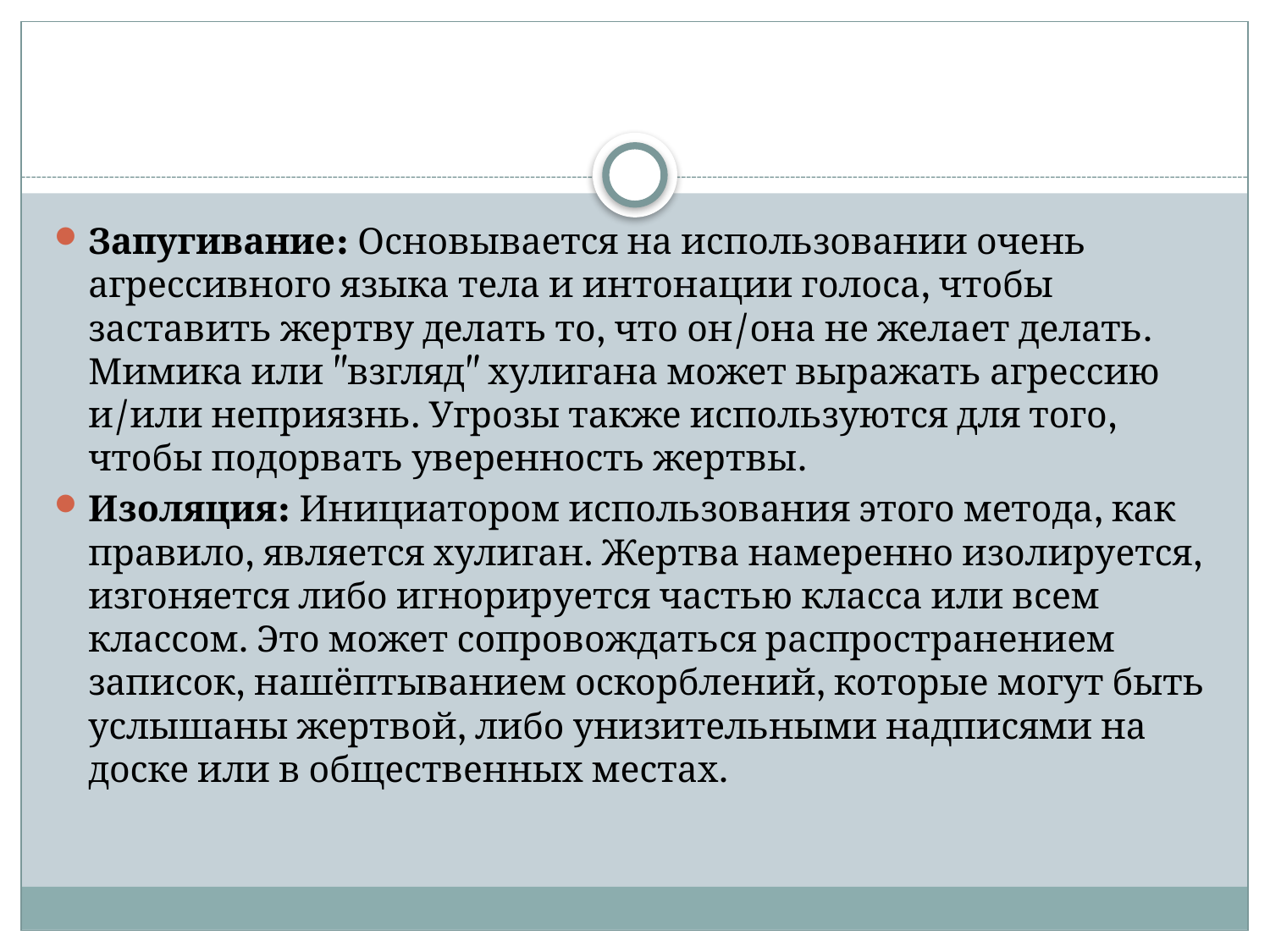

#
Запугивание: Основывается на использовании очень агрессивного языка тела и интонации голоса, чтобы заставить жертву делать то, что он/она не желает делать. Мимика или "взгляд" хулигана может выражать агрессию и/или неприязнь. Угрозы также используются для того, чтобы подорвать уверенность жертвы.
Изоляция: Инициатором использования этого метода, как правило, является хулиган. Жертва намеренно изолируется, изгоняется либо игнорируется частью класса или всем классом. Это может сопровождаться распространением записок, нашёптыванием оскорблений, которые могут быть услышаны жертвой, либо унизительными надписями на доске или в общественных местах.